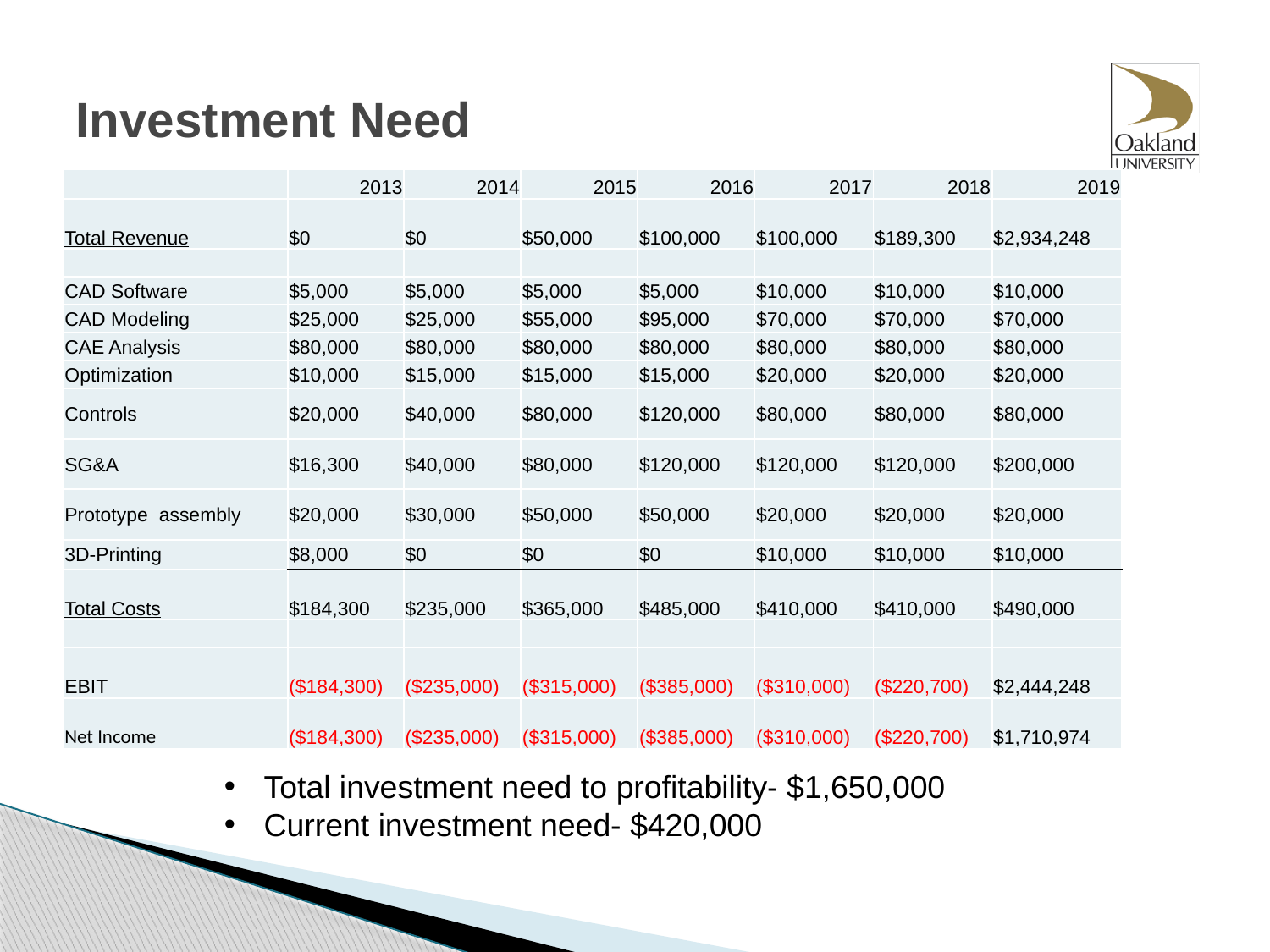

# Investment Need
|  | 2013 | 2014 | 2015 | 2016 | 2017 | 2018 | 2019 |
| --- | --- | --- | --- | --- | --- | --- | --- |
| Total Revenue | $0 | $0 | $50,000 | $100,000 | $100,000 | $189,300 | $2,934,248 |
|  |  |  |  |  |  |  |  |
| CAD Software | $5,000 | $5,000 | $5,000 | $5,000 | $10,000 | $10,000 | $10,000 |
| CAD Modeling | $25,000 | $25,000 | $55,000 | $95,000 | $70,000 | $70,000 | $70,000 |
| CAE Analysis | $80,000 | $80,000 | $80,000 | $80,000 | $80,000 | $80,000 | $80,000 |
| Optimization | $10,000 | $15,000 | $15,000 | $15,000 | $20,000 | $20,000 | $20,000 |
| Controls | $20,000 | $40,000 | $80,000 | $120,000 | $80,000 | $80,000 | $80,000 |
| SG&A | $16,300 | $40,000 | $80,000 | $120,000 | $120,000 | $120,000 | $200,000 |
| Prototype assembly | $20,000 | $30,000 | $50,000 | $50,000 | $20,000 | $20,000 | $20,000 |
| 3D-Printing | $8,000 | $0 | $0 | $0 | $10,000 | $10,000 | $10,000 |
| Total Costs | $184,300 | $235,000 | $365,000 | $485,000 | $410,000 | $410,000 | $490,000 |
|  |  |  |  |  |  |  |  |
| EBIT | ($184,300) | ($235,000) | ($315,000) | ($385,000) | ($310,000) | ($220,700) | $2,444,248 |
| Net Income | ($184,300) | ($235,000) | ($315,000) | ($385,000) | ($310,000) | ($220,700) | $1,710,974 |
Total investment need to profitability- $1,650,000
Current investment need- $420,000